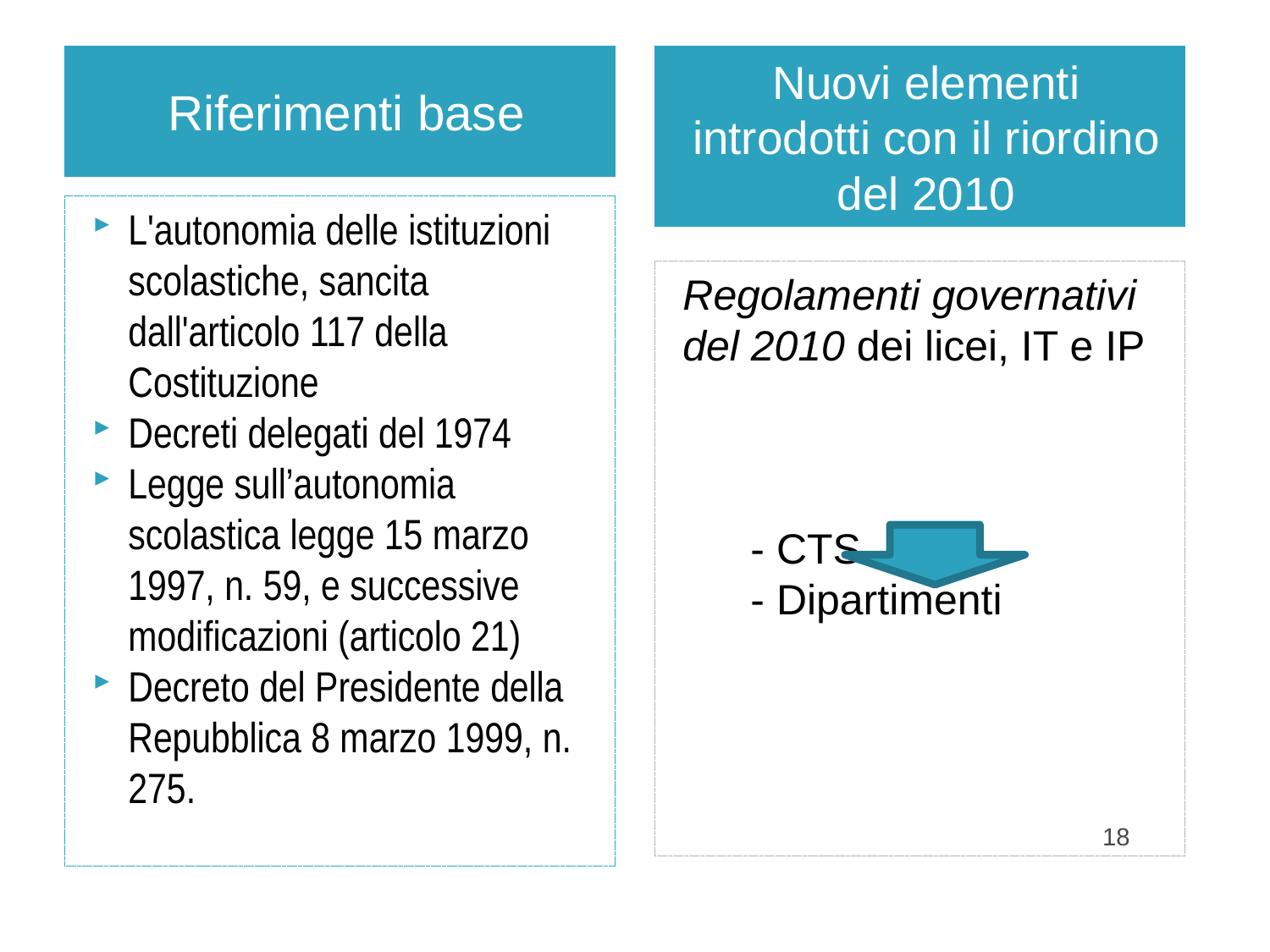

Riferimenti base
Nuovi elementi introdotti con il riordino del 2010
L'autonomia delle istituzioni scolastiche, sancita dall'articolo 117 della Costituzione
Decreti delegati del 1974
Legge sull’autonomia scolastica legge 15 marzo 1997, n. 59, e successive modificazioni (articolo 21)
Decreto del Presidente della Repubblica 8 marzo 1999, n. 275.
Regolamenti governativi del 2010 dei licei, IT e IP

       - CTS
       - Dipartimenti

18